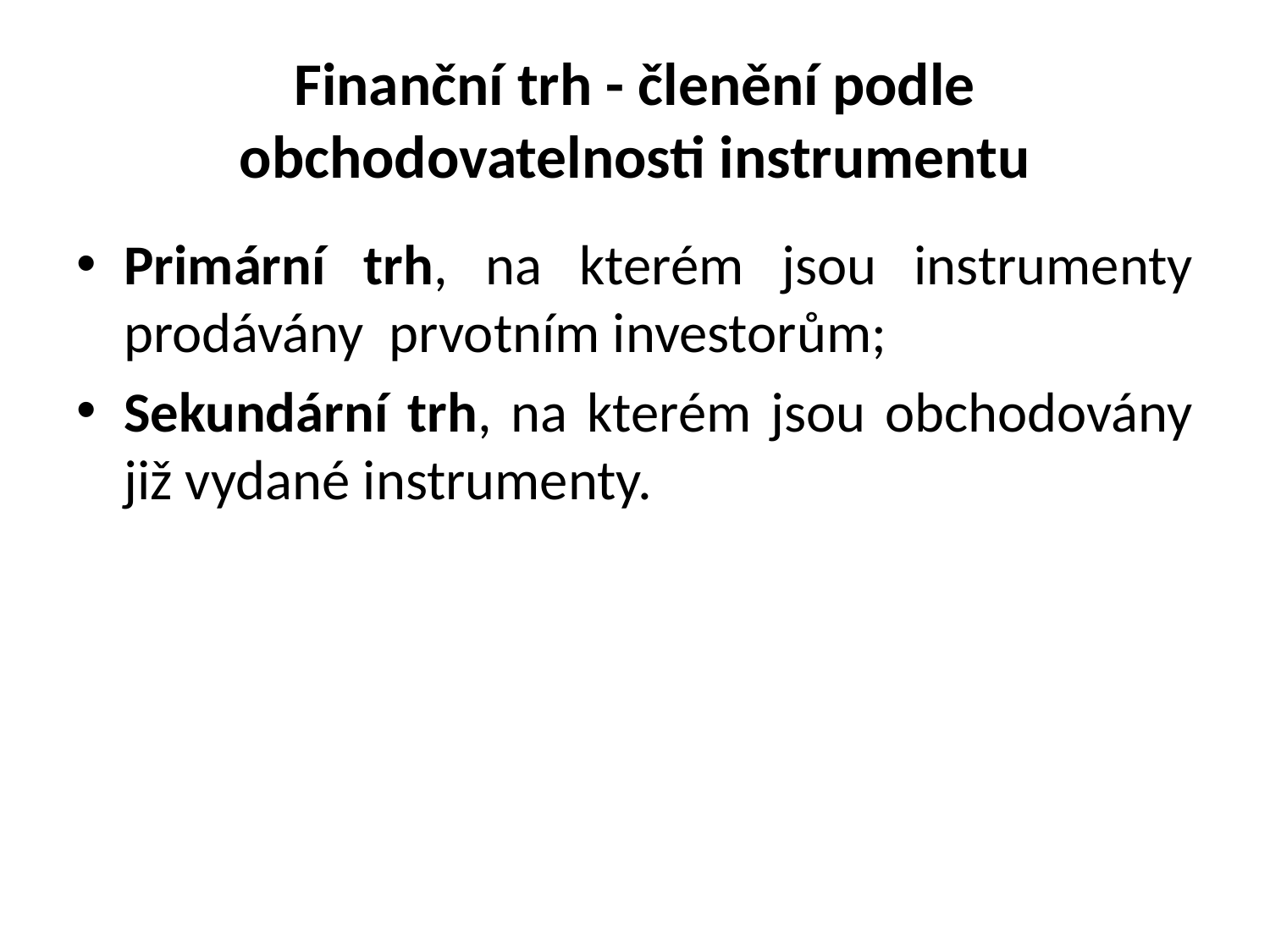

# Finanční trh - členění podle obchodovatelnosti instrumentu
Primární trh, na kterém jsou instrumenty prodávány  prvotním investorům;
Sekundární trh, na kterém jsou obchodovány již vydané instrumenty.